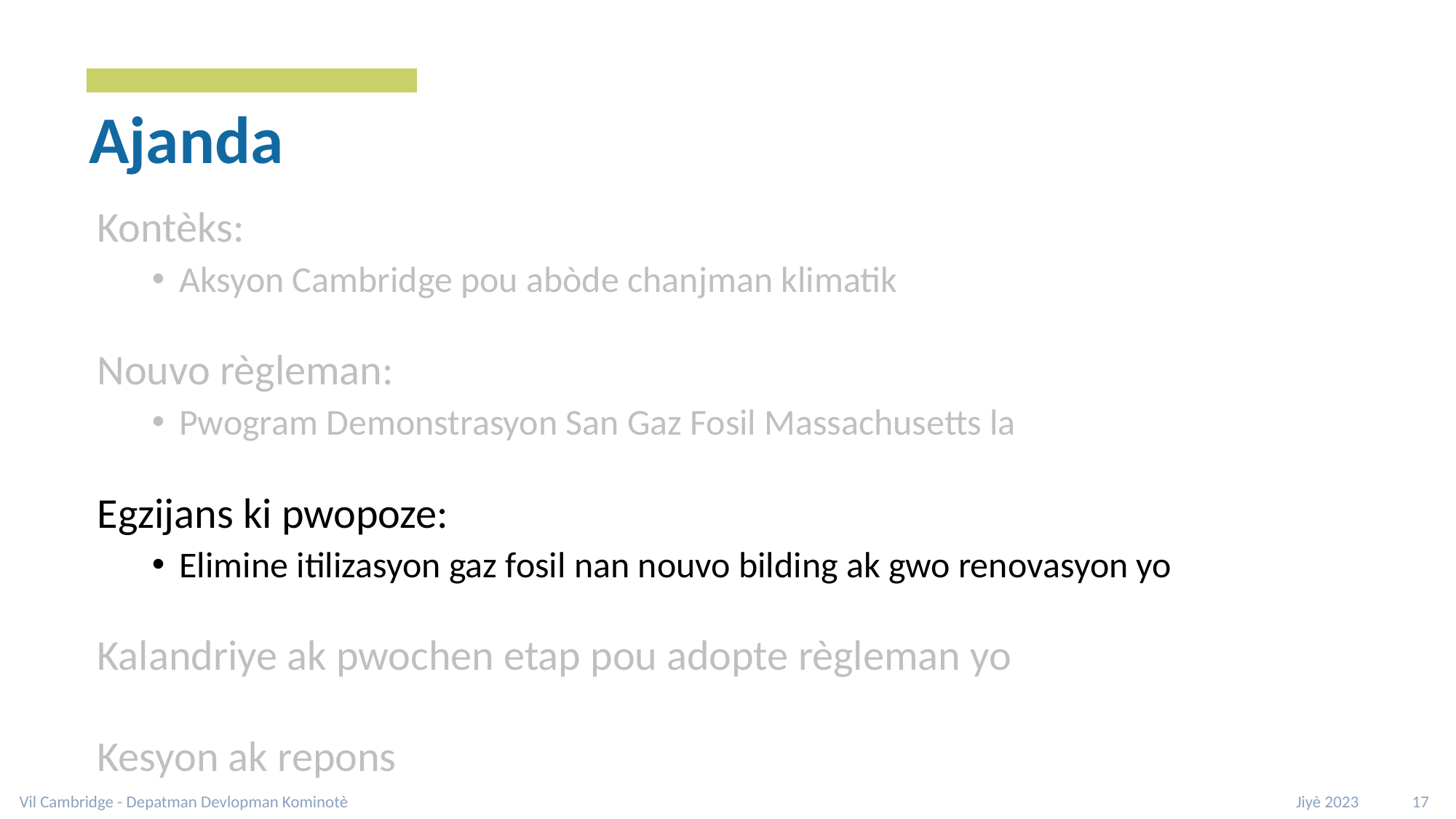

# Ajanda
Kontèks:
Aksyon Cambridge pou abòde chanjman klimatik
Nouvo règleman:
Pwogram Demonstrasyon San Gaz Fosil Massachusetts la
Egzijans ki pwopoze:
Elimine itilizasyon gaz fosil nan nouvo bilding ak gwo renovasyon yo
Kalandriye ak pwochen etap pou adopte règleman yo
Kesyon ak repons
Vil Cambridge - Depatman Devlopman Kominotè
Jiyè 2023              17